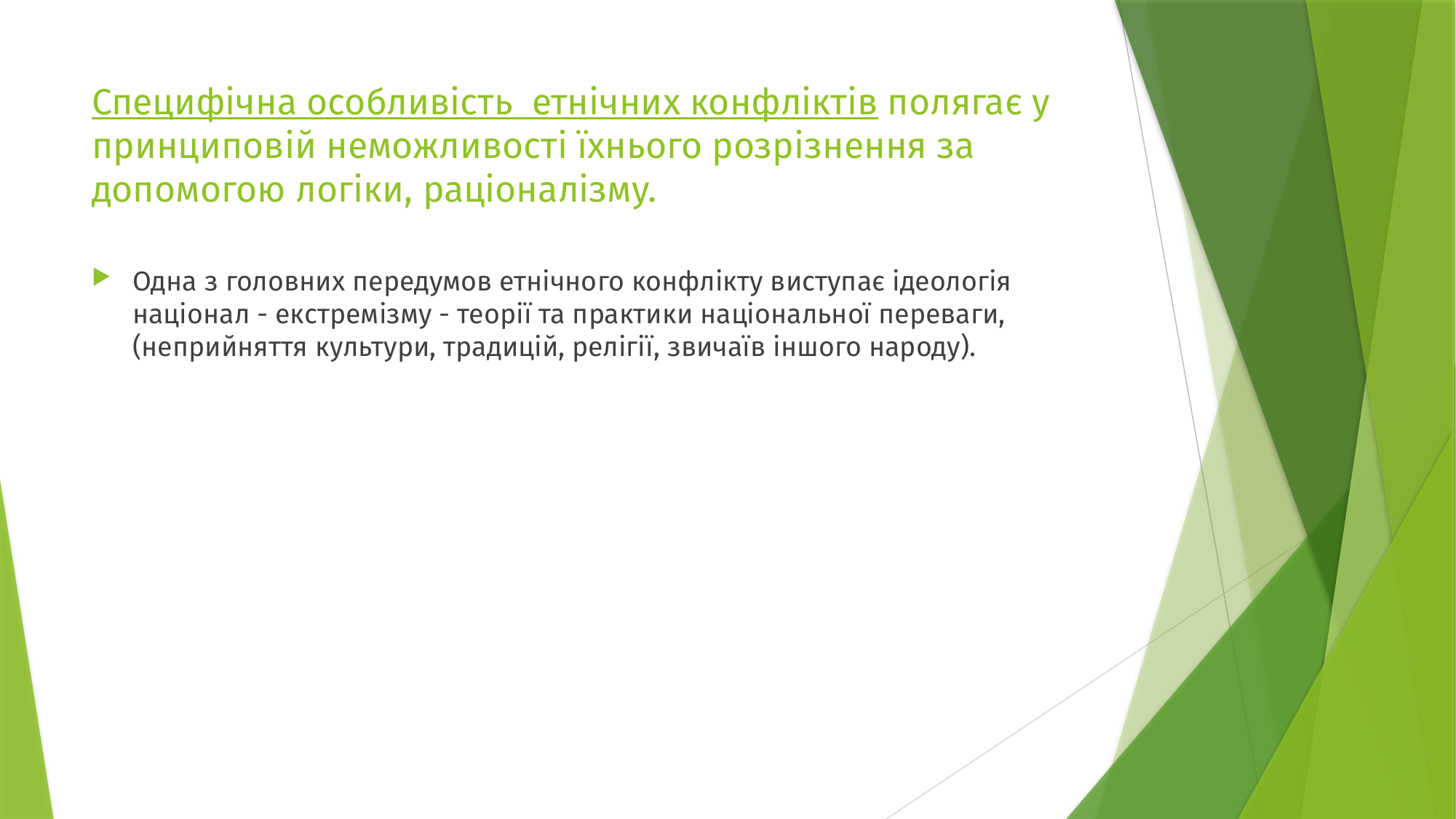

# Специфічна особливість  етнічних конфліктів полягає у принциповій неможливості їхнього розрізнення за допомогою логіки, раціоналізму.
Одна з головних передумов етнічного конфлікту виступає ідеологія націонал - екстремізму - теорії та практики національної переваги, (неприйняття культури, традицій, релігії, звичаїв іншого народу).